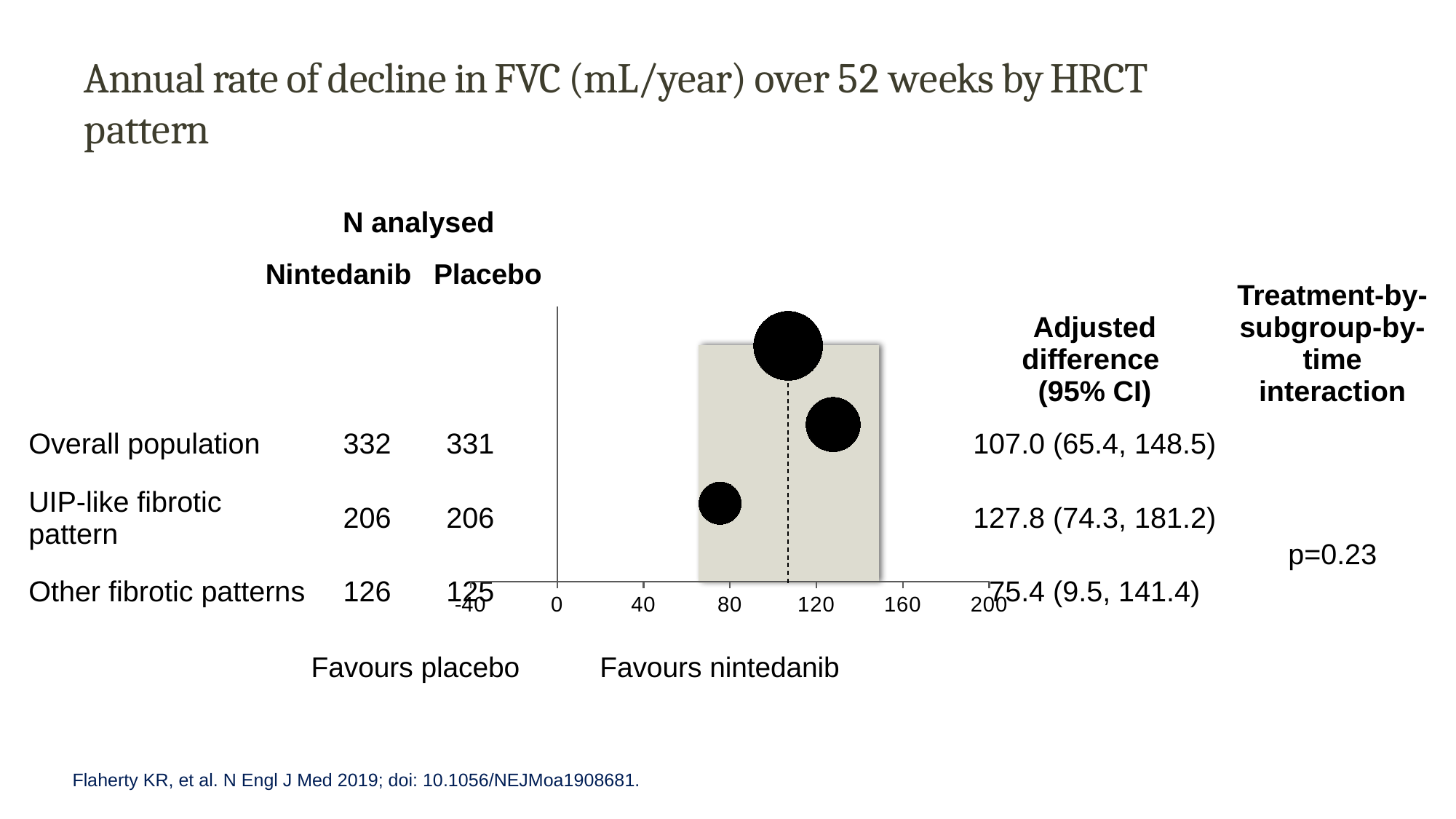

# Annual rate of decline in FVC (mL/year) over 52 weeks by HRCT pattern

### Chart

| Category |  |
|---|---|
|  | N analysed |  |  | Adjusted difference (95% CI) | Treatment-by-subgroup-by-time interaction |
| --- | --- | --- | --- | --- | --- |
|  |  |  |  |  |  |
|  |  |  |  |  |  |
| Overall population | 332 | 331 |  | 107.0 (65.4, 148.5) |  |
| UIP-like fibrotic pattern | 206 | 206 |  | 127.8 (74.3, 181.2) | p=0.23 |
| Other fibrotic patterns | 126 | 125 |  | 75.4 (9.5, 141.4) |  |
Placebo
Nintedanib

Favours placebo
Favours nintedanib
Flaherty KR, et al. N Engl J Med 2019; doi: 10.1056/NEJMoa1908681.